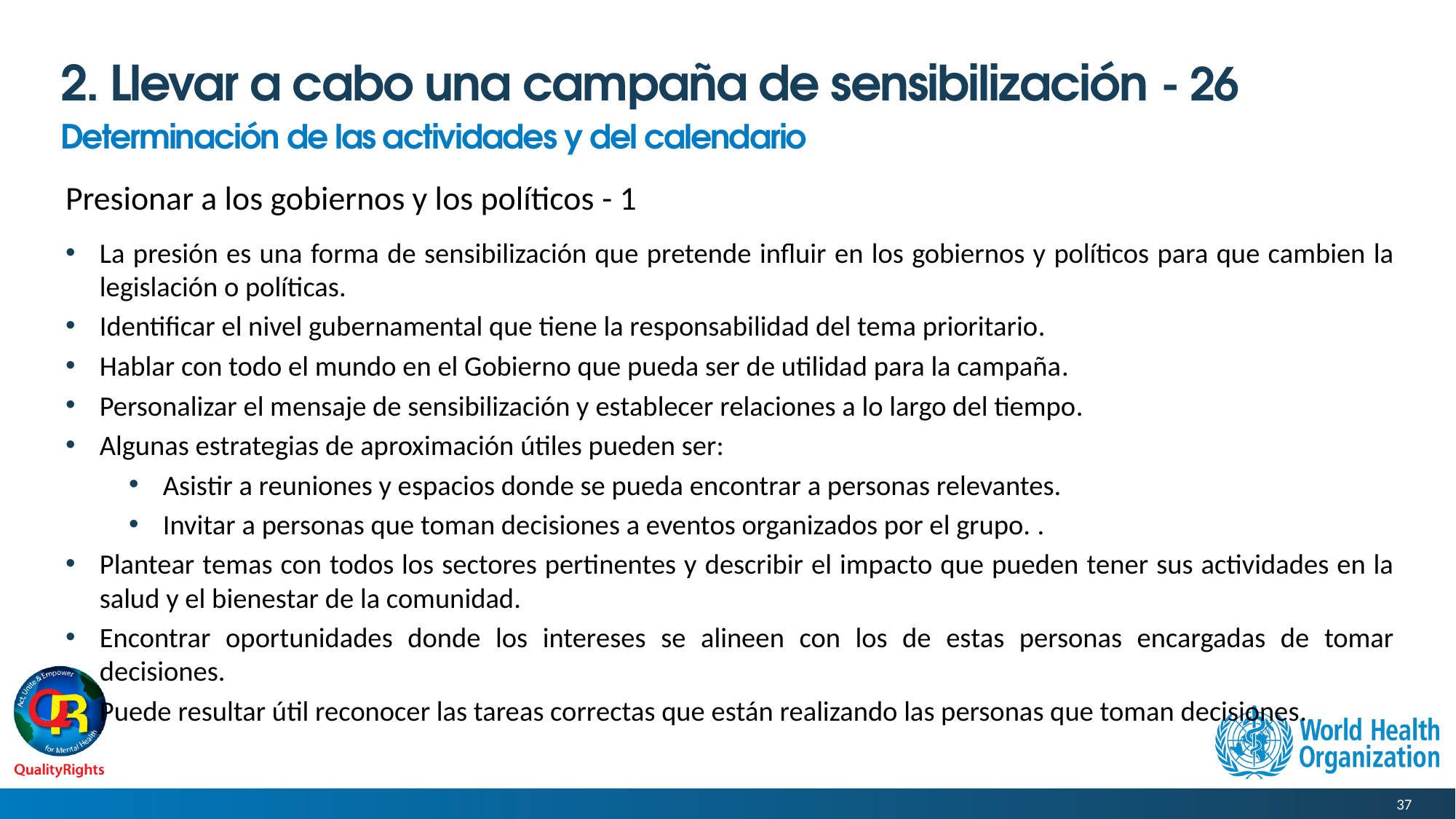

# 2. Llevar a cabo una campaña de sensibilización - 26
Determinación de las actividades y del calendario
Presionar a los gobiernos y los políticos - 1
La presión es una forma de sensibilización que pretende influir en los gobiernos y políticos para que cambien la legislación o políticas.
Identificar el nivel gubernamental que tiene la responsabilidad del tema prioritario.
Hablar con todo el mundo en el Gobierno que pueda ser de utilidad para la campaña.
Personalizar el mensaje de sensibilización y establecer relaciones a lo largo del tiempo.
Algunas estrategias de aproximación útiles pueden ser:
Asistir a reuniones y espacios donde se pueda encontrar a personas relevantes.
Invitar a personas que toman decisiones a eventos organizados por el grupo. .
Plantear temas con todos los sectores pertinentes y describir el impacto que pueden tener sus actividades en la salud y el bienestar de la comunidad.
Encontrar oportunidades donde los intereses se alineen con los de estas personas encargadas de tomar decisiones.
Puede resultar útil reconocer las tareas correctas que están realizando las personas que toman decisiones.